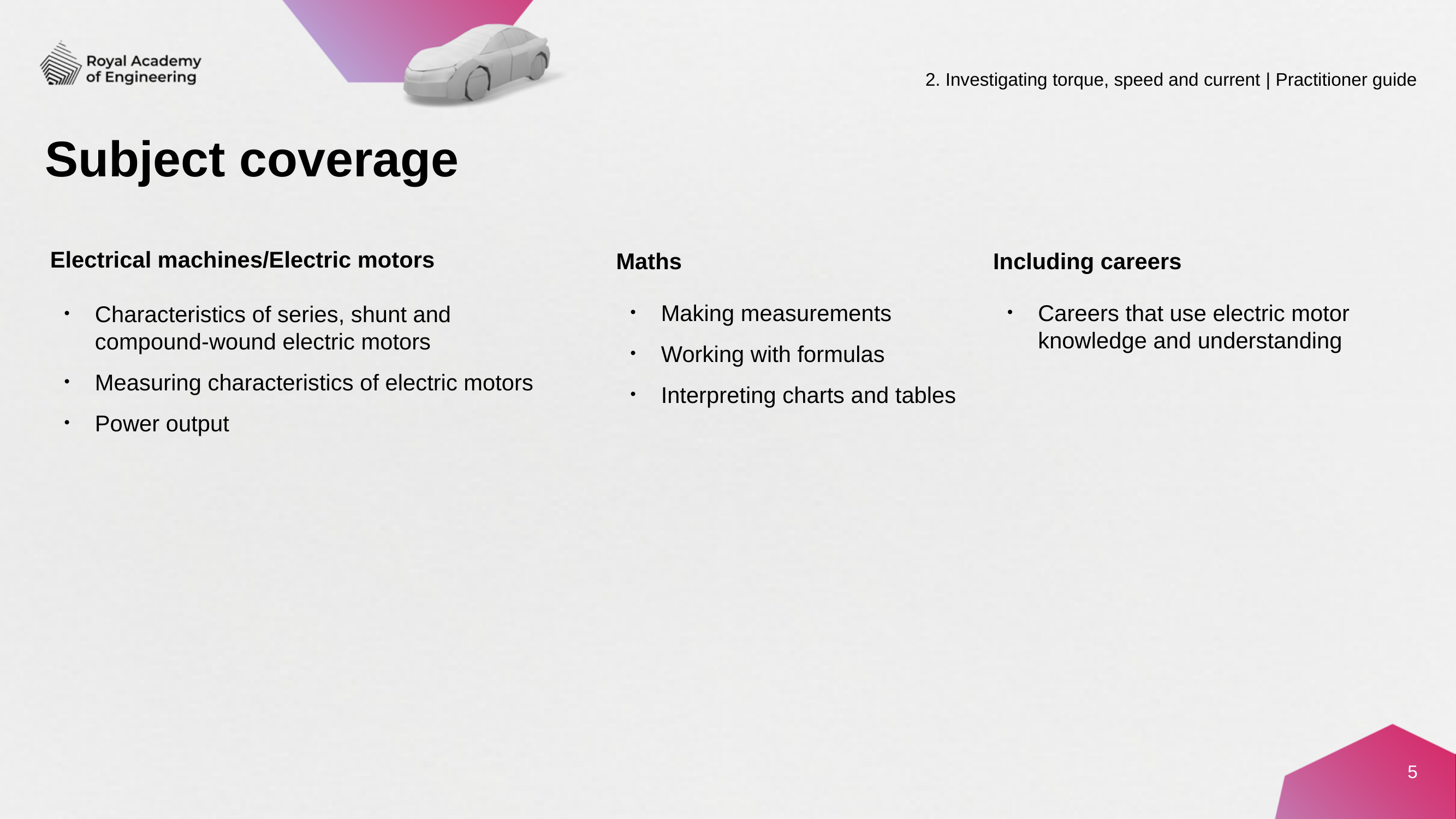

2. Investigating torque, speed and current | Practitioner guide
# Subject coverage

Electrical machines/Electric motors

Characteristics of series, shunt and
compound-wound electric motors
Measuring characteristics of electric motors
Power output

Maths

Making measurements
Working with formulas
Interpreting charts and tables

Including careers

Careers that use electric motor
knowledge and understanding

5